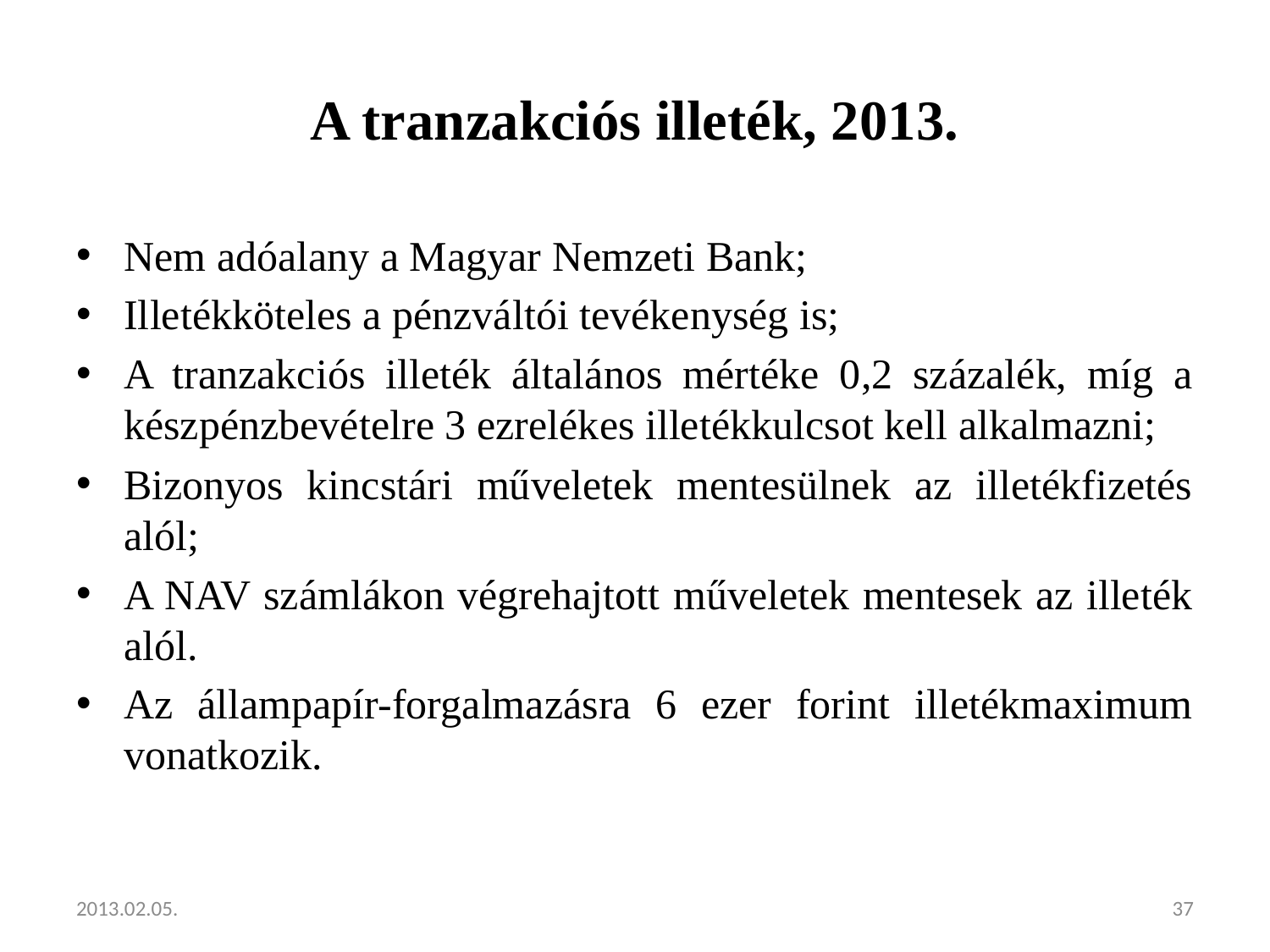

# A tranzakciós illeték, 2013.
Nem adóalany a Magyar Nemzeti Bank;
Illetékköteles a pénzváltói tevékenység is;
A tranzakciós illeték általános mértéke 0,2 százalék, míg a készpénzbevételre 3 ezrelékes illetékkulcsot kell alkalmazni;
Bizonyos kincstári műveletek mentesülnek az illetékfizetés alól;
A NAV számlákon végrehajtott műveletek mentesek az illeték alól.
Az állampapír-forgalmazásra 6 ezer forint illetékmaximum vonatkozik.

2013.02.05.
37